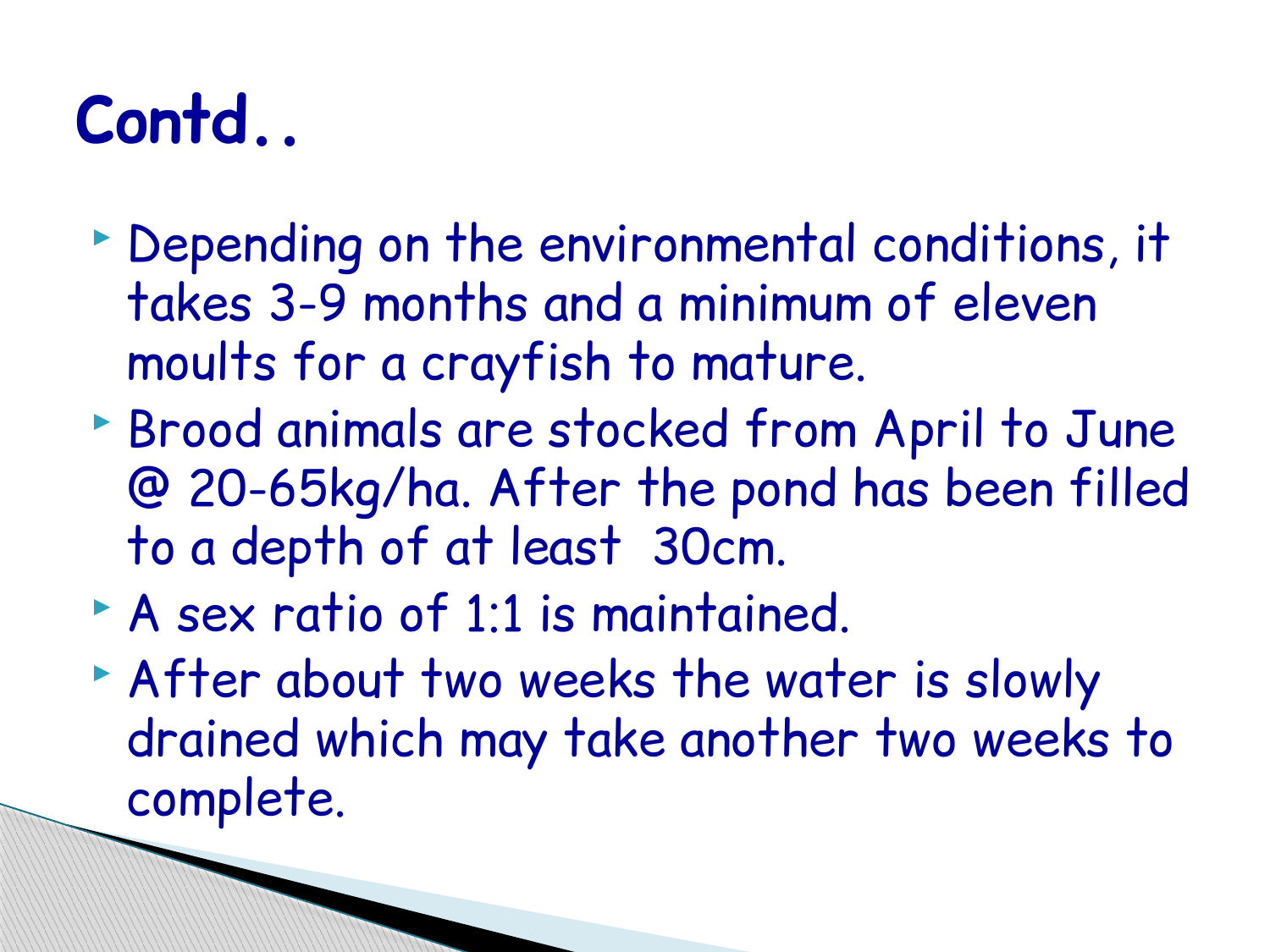

# Contd..
Depending on the environmental conditions, it takes 3-9 months and a minimum of eleven moults for a crayfish to mature.
Brood animals are stocked from April to June @ 20-65kg/ha. After the pond has been filled to a depth of at least  30cm.
A sex ratio of 1:1 is maintained.
After about two weeks the water is slowly drained which may take another two weeks to complete.